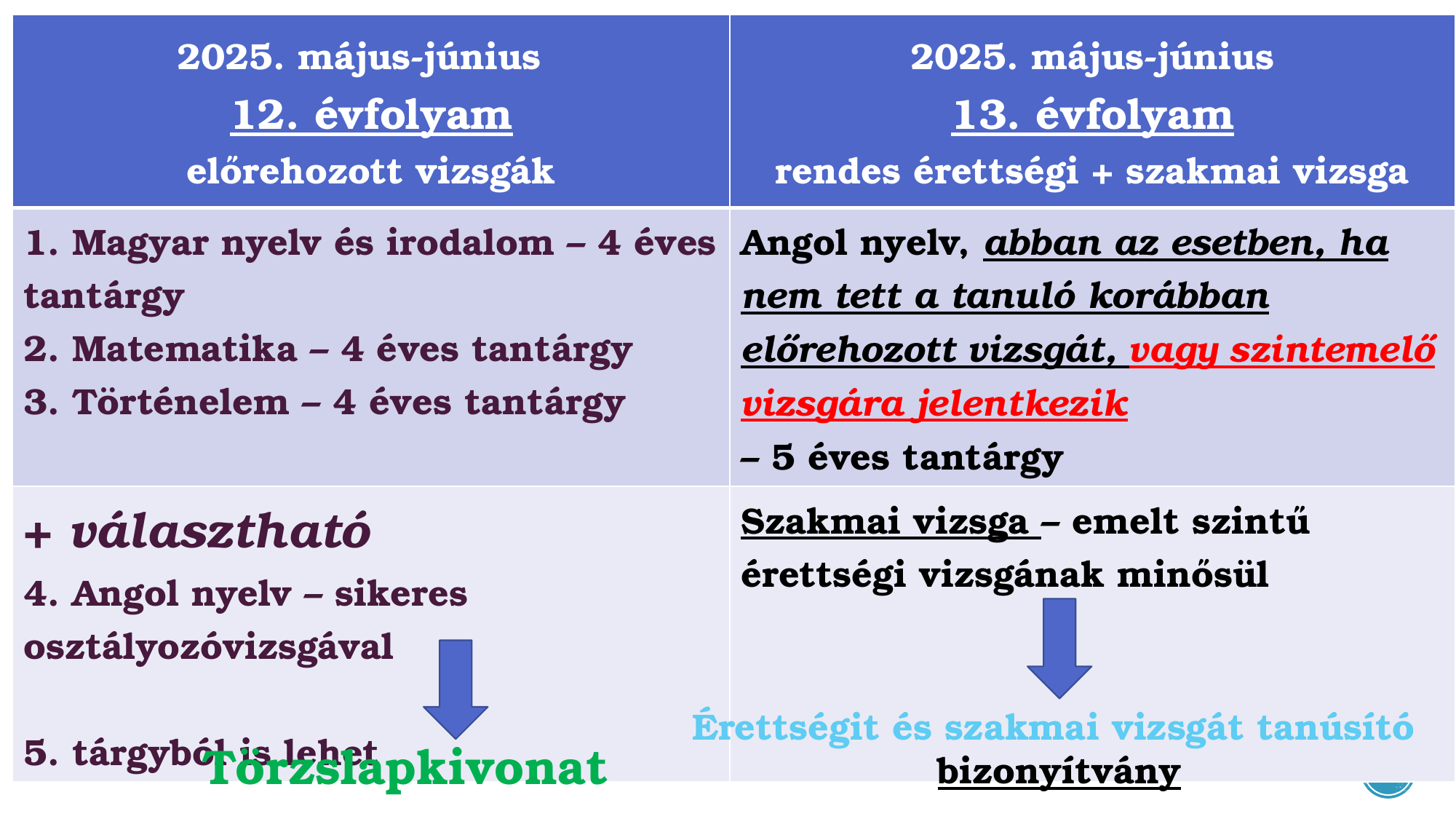

| 2025. május-június 12. évfolyam előrehozott vizsgák | 2025. május-június 13. évfolyam rendes érettségi + szakmai vizsga |
| --- | --- |
| 1. Magyar nyelv és irodalom – 4 éves tantárgy 2. Matematika – 4 éves tantárgy 3. Történelem – 4 éves tantárgy | Angol nyelv, abban az esetben, ha nem tett a tanuló korábban előrehozott vizsgát, vagy szintemelő vizsgára jelentkezik – 5 éves tantárgy |
| + választható 4. Angol nyelv – sikeres osztályozóvizsgával 5. tárgyból is lehet | Szakmai vizsga – emelt szintű érettségi vizsgának minősül |

Érettségit és szakmai vizsgát tanúsító
bizonyítvány
Törzslapkivonat